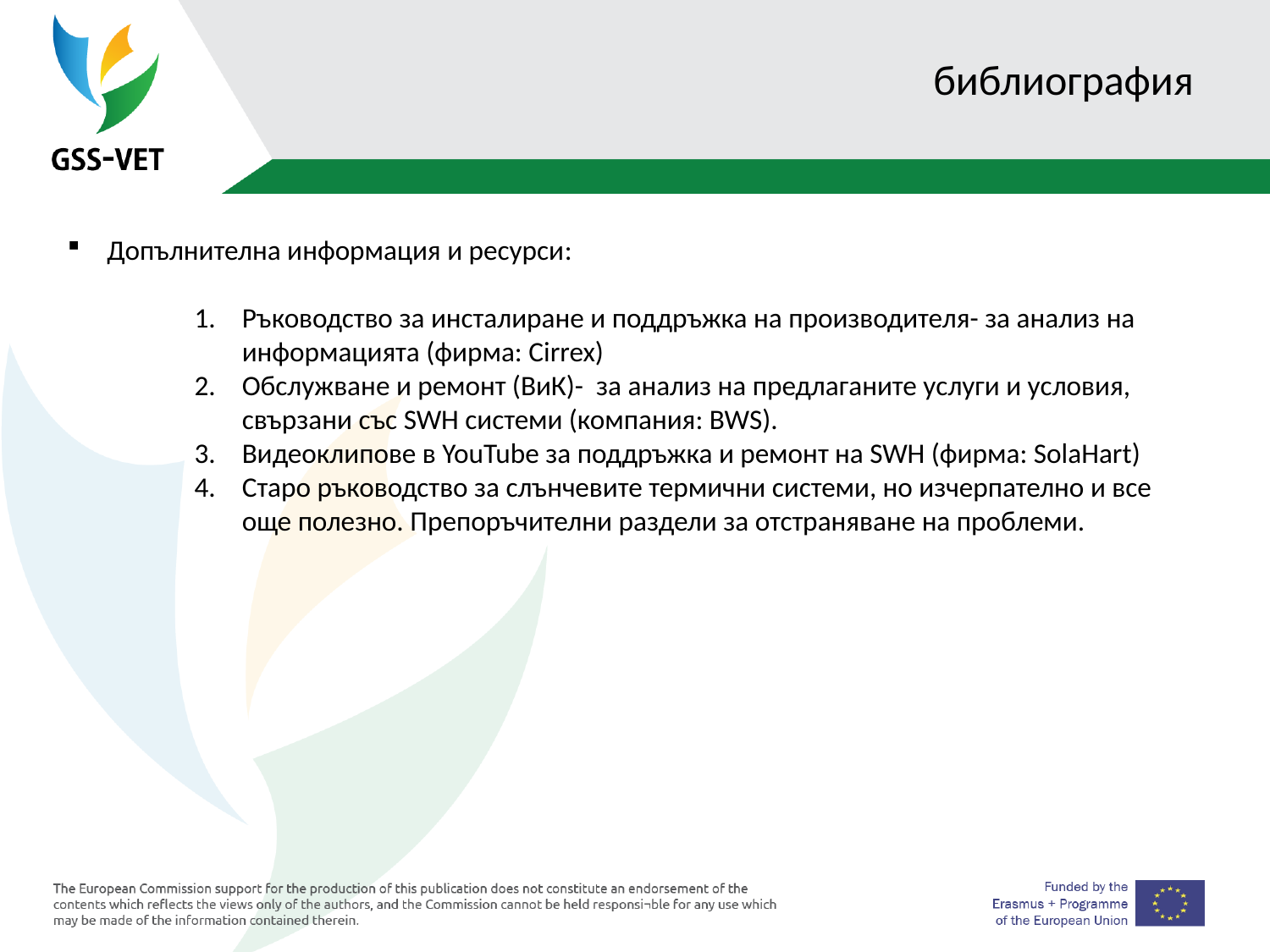

# библиография
Допълнителна информация и ресурси:

Ръководство за инсталиране и поддръжка на производителя- за анализ на информацията (фирма: Cirrex)
Обслужване и ремонт (ВиК)-  за анализ на предлаганите услуги и условия, свързани със SWH системи (компания: BWS).
Видеоклипове в YouTube за поддръжка и ремонт на SWH (фирма: SolaHart)
Старо ръководство за слънчевите термични системи, но изчерпателно и все още полезно. Препоръчителни раздели за отстраняване на проблеми.